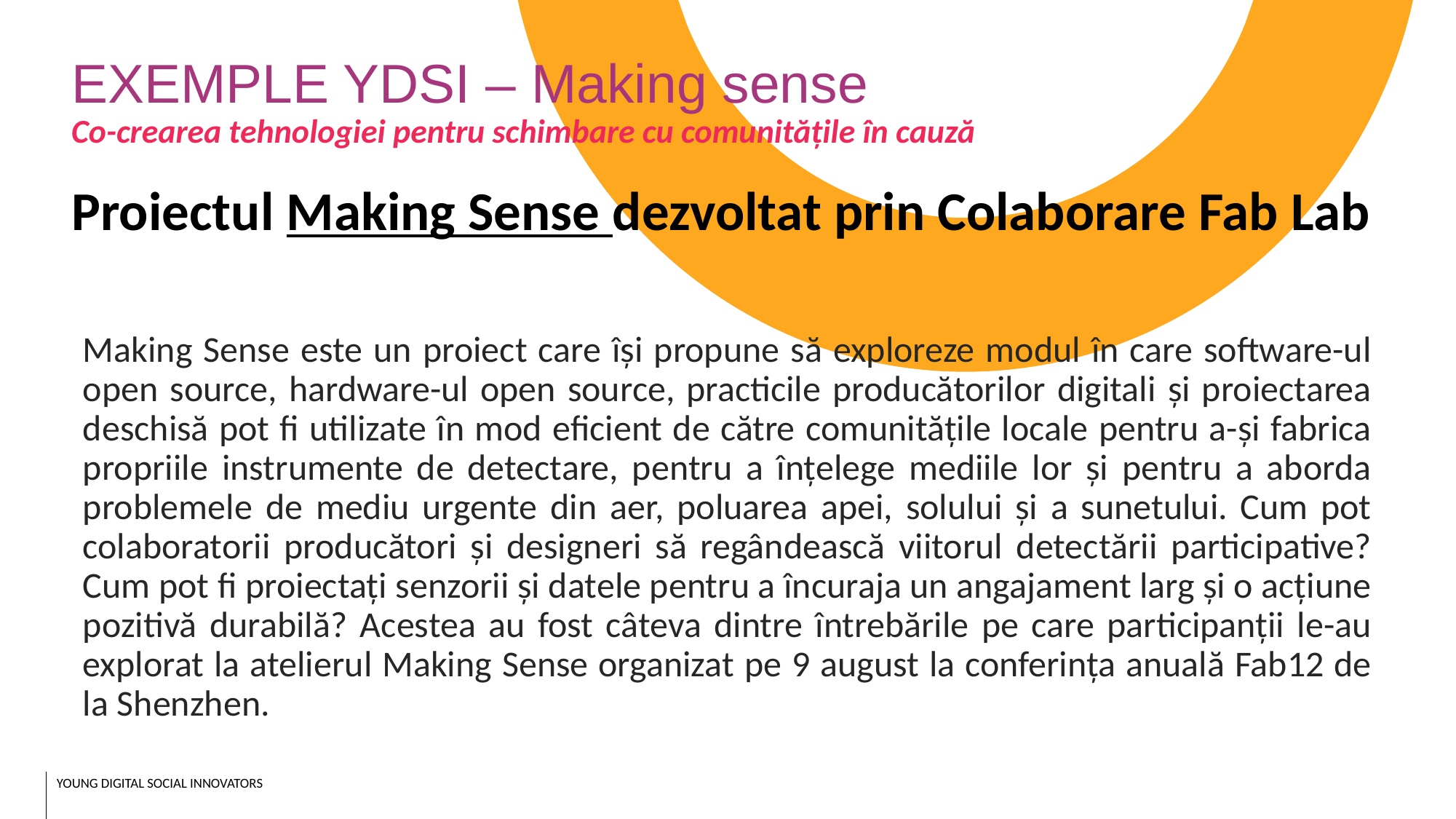

EXEMPLE YDSI – Making sense
Co-crearea tehnologiei pentru schimbare cu comunitățile în cauză
Proiectul Making Sense dezvoltat prin Colaborare Fab Lab

Making Sense este un proiect care își propune să exploreze modul în care software-ul open source, hardware-ul open source, practicile producătorilor digitali și proiectarea deschisă pot fi utilizate în mod eficient de către comunitățile locale pentru a-și fabrica propriile instrumente de detectare, pentru a înțelege mediile lor și pentru a aborda problemele de mediu urgente din aer, poluarea apei, solului și a sunetului. Cum pot colaboratorii producători și designeri să regândească viitorul detectării participative? Cum pot fi proiectați senzorii și datele pentru a încuraja un angajament larg și o acțiune pozitivă durabilă? Acestea au fost câteva dintre întrebările pe care participanții le-au explorat la atelierul Making Sense organizat pe 9 august la conferința anuală Fab12 de la Shenzhen.